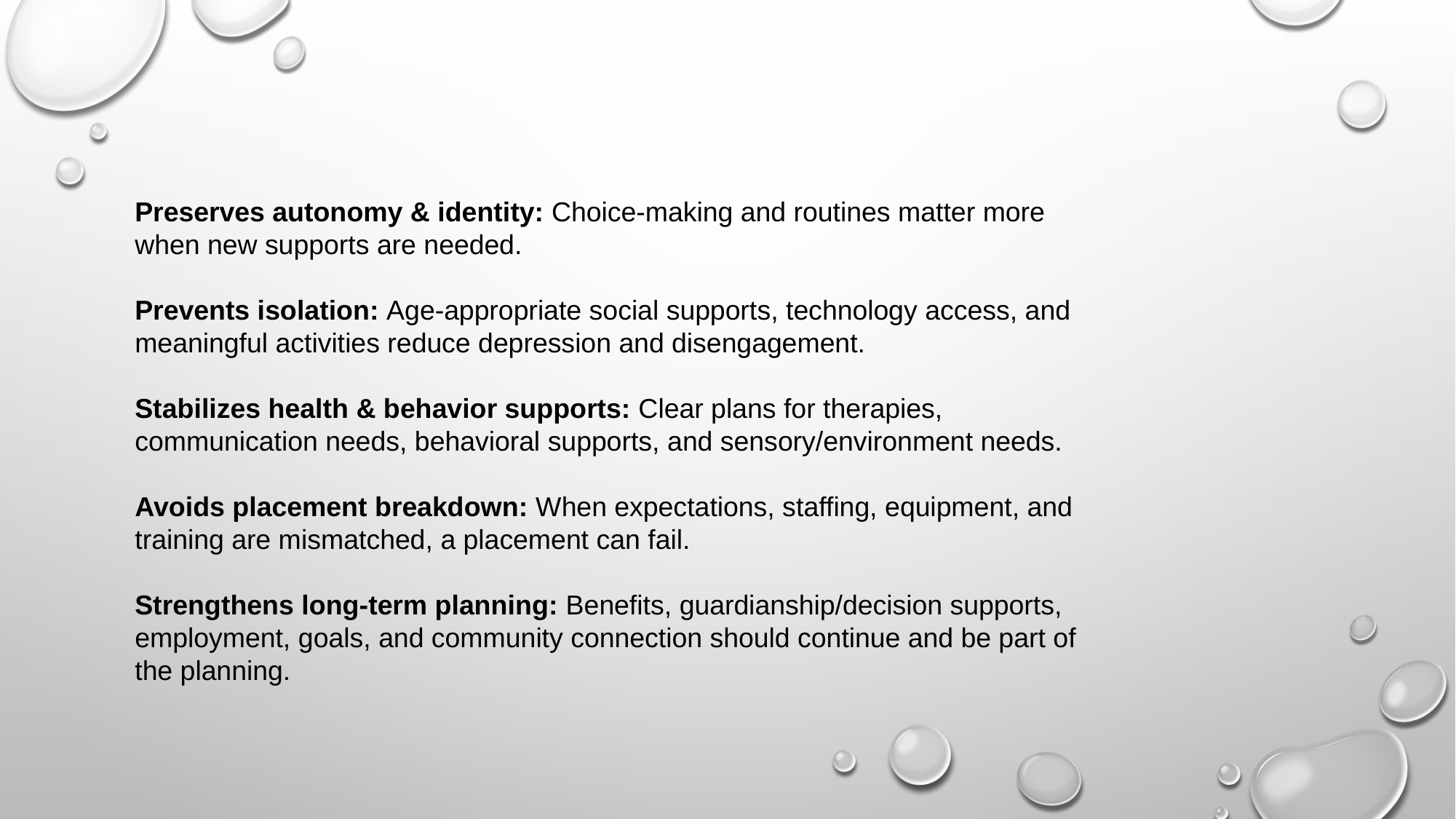

Preserves autonomy & identity: Choice-making and routines matter more when new supports are needed.

Prevents isolation: Age-appropriate social supports, technology access, and meaningful activities reduce depression and disengagement.

Stabilizes health & behavior supports: Clear plans for therapies, communication needs, behavioral supports, and sensory/environment needs.

Avoids placement breakdown: When expectations, staffing, equipment, and training are mismatched, a placement can fail.

Strengthens long-term planning: Benefits, guardianship/decision supports, employment, goals, and community connection should continue and be part of the planning.